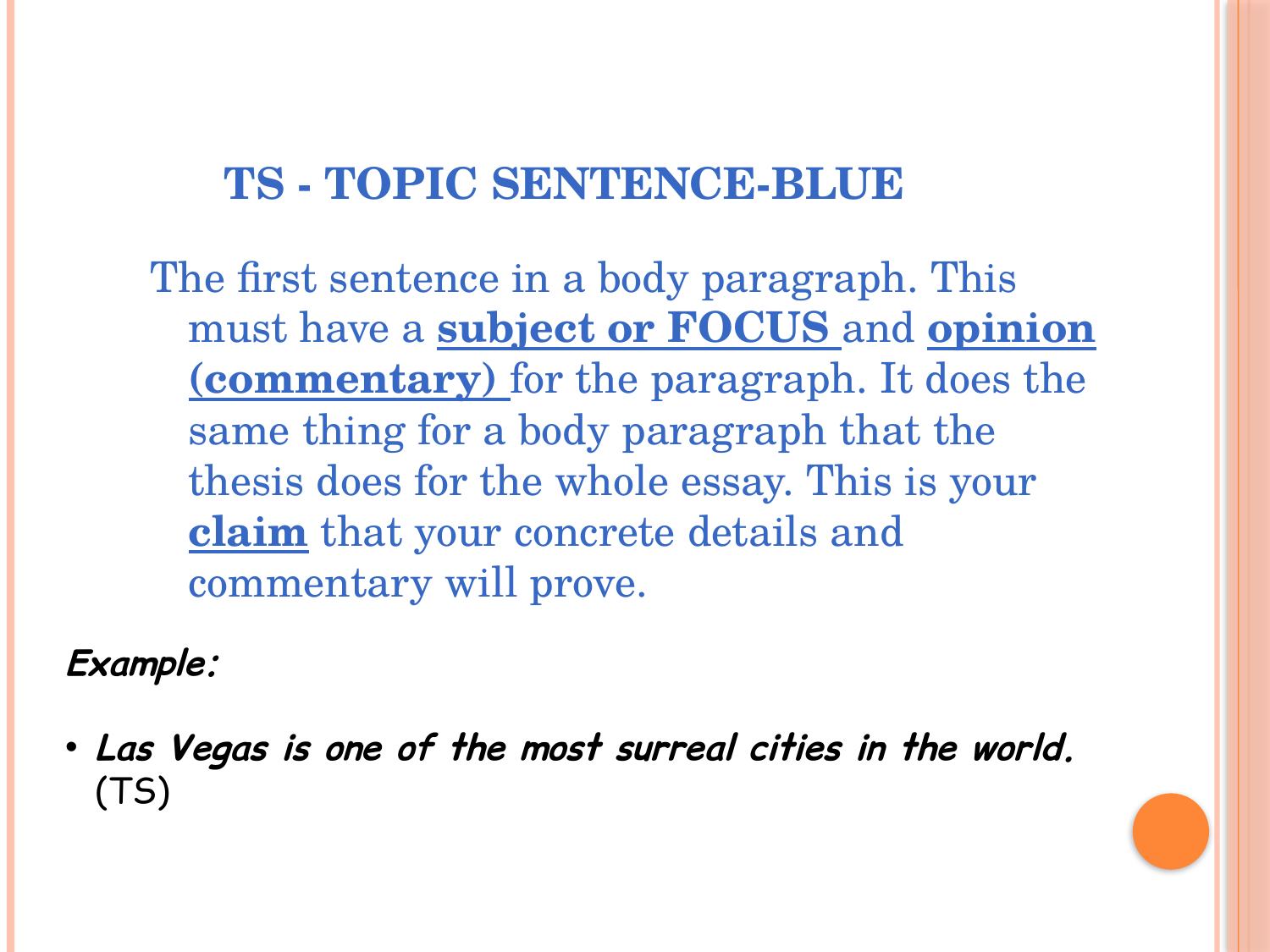

# TS - Topic Sentence-Blue
The first sentence in a body paragraph. This must have a subject or FOCUS and opinion (commentary) for the paragraph. It does the same thing for a body paragraph that the thesis does for the whole essay. This is your claim that your concrete details and commentary will prove.

Example:

Las Vegas is one of the most surreal cities in the world.   (TS)